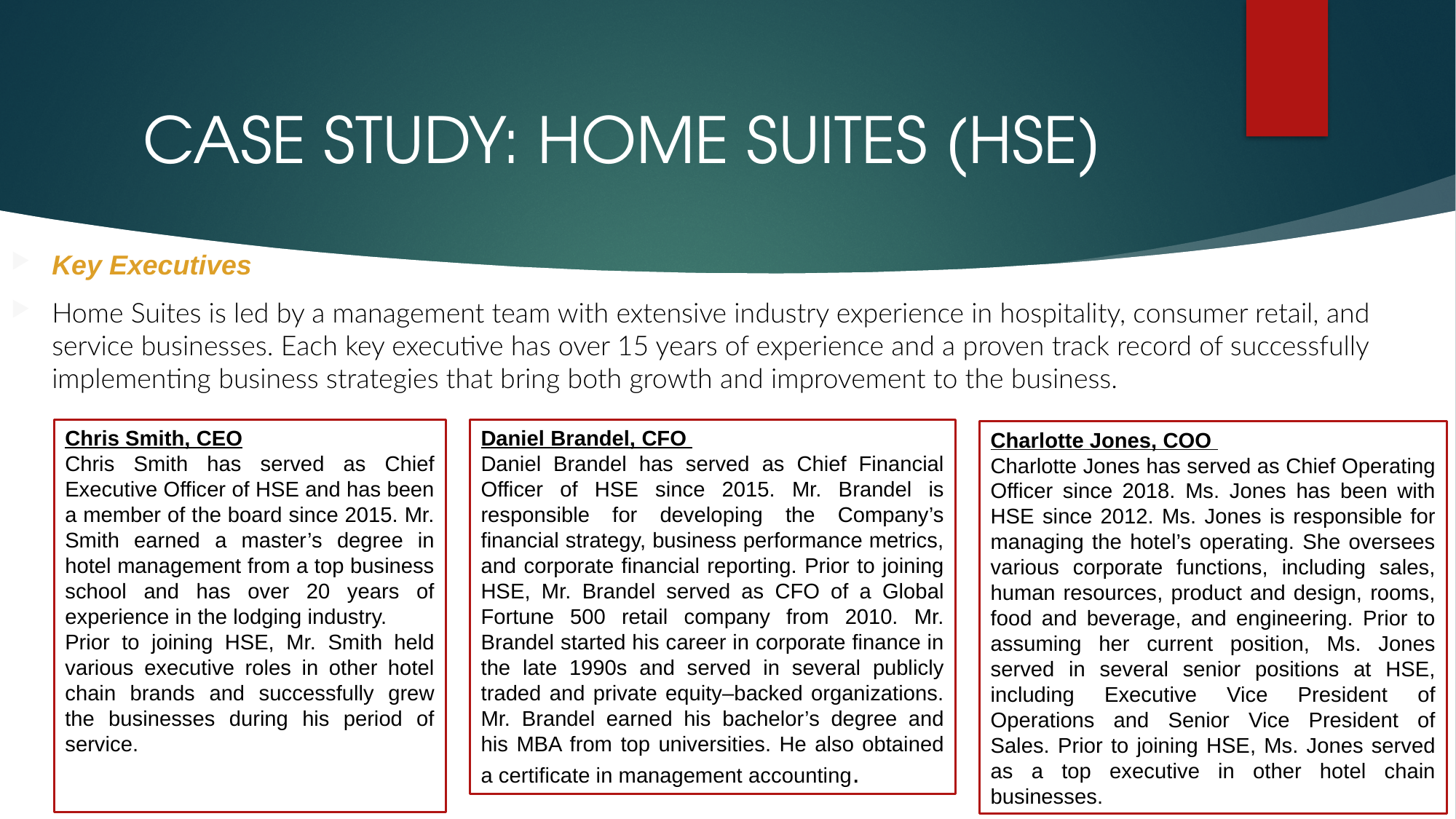

# CASE STUDY: HOME SUITES (HSE)

Key Executives
Home Suites is led by a management team with extensive industry experience in hospitality, consumer retail, and service businesses. Each key executive has over 15 years of experience and a proven track record of successfully implementing business strategies that bring both growth and improvement to the business.

Chris Smith, CEO
Chris Smith has served as Chief Executive Officer of HSE and has been a member of the board since 2015. Mr. Smith earned a master’s degree in hotel management from a top business school and has over 20 years of experience in the lodging industry.
Prior to joining HSE, Mr. Smith held various executive roles in other hotel chain brands and successfully grew the businesses during his period of service.

Daniel Brandel, CFO
Daniel Brandel has served as Chief Financial Officer of HSE since 2015. Mr. Brandel is responsible for developing the Company’s financial strategy, business performance metrics, and corporate financial reporting. Prior to joining HSE, Mr. Brandel served as CFO of a Global Fortune 500 retail company from 2010. Mr. Brandel started his career in corporate finance in the late 1990s and served in several publicly traded and private equity–backed organizations. Mr. Brandel earned his bachelor’s degree and his MBA from top universities. He also obtained a certificate in management accounting.
Charlotte Jones, COO
Charlotte Jones has served as Chief Operating Officer since 2018. Ms. Jones has been with HSE since 2012. Ms. Jones is responsible for managing the hotel’s operating. She oversees various corporate functions, including sales, human resources, product and design, rooms, food and beverage, and engineering. Prior to assuming her current position, Ms. Jones served in several senior positions at HSE, including Executive Vice President of Operations and Senior Vice President of Sales. Prior to joining HSE, Ms. Jones served as a top executive in other hotel chain businesses.